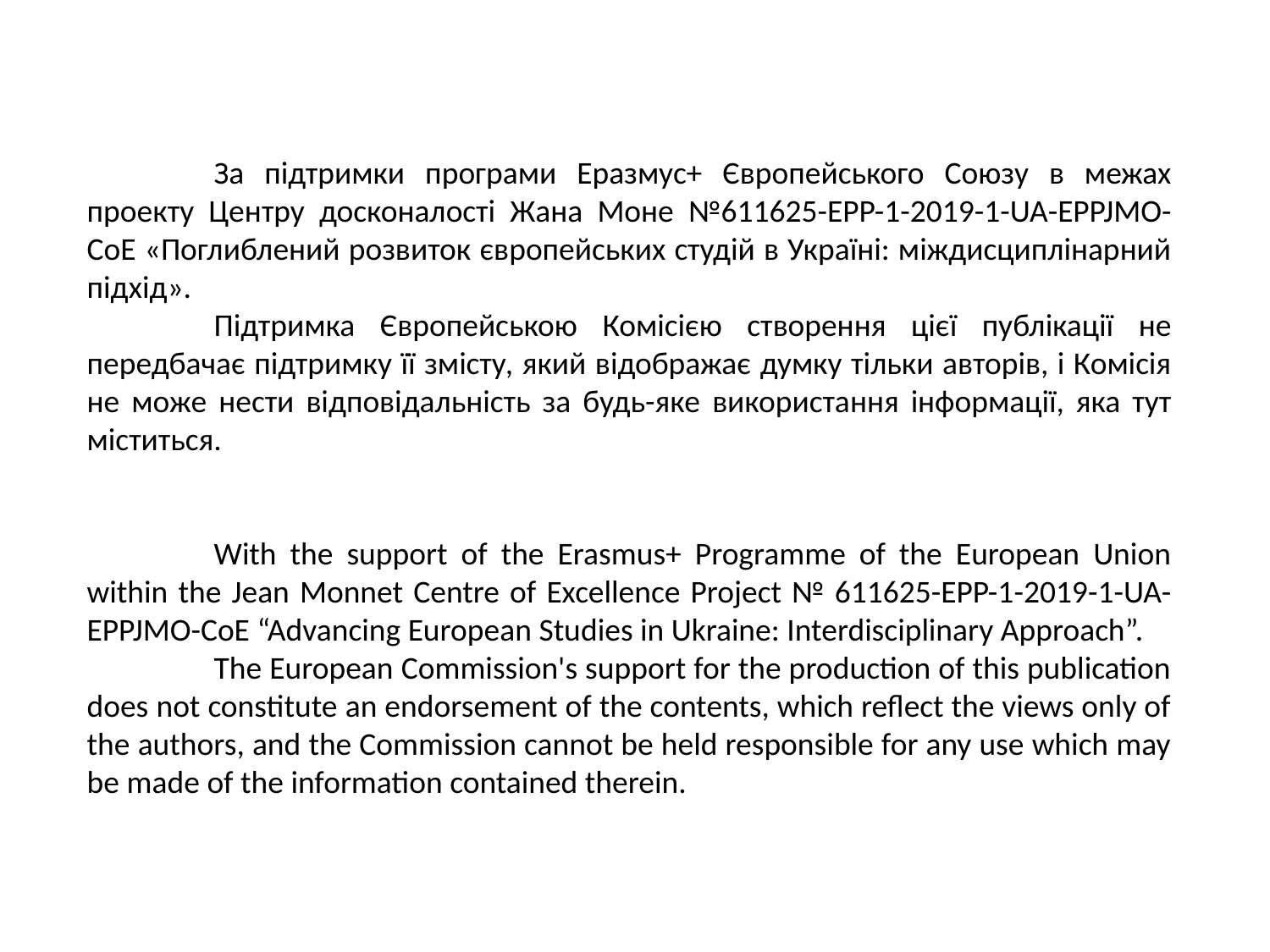

За підтримки програми Еразмус+ Європейського Союзу в межах проекту Центру досконалості Жана Моне №611625-EPP-1-2019-1-UA-EPPJMO-CoE «Поглиблений розвиток європейських студій в Україні: міждисциплінарний підхід».
	Підтримка Європейською Комісією створення цієї публікації не передбачає підтримку її змісту, який відображає думку тільки авторів, і Комісія не може нести відповідальність за будь-яке використання інформації, яка тут міститься.

	With the support of the Erasmus+ Programme of the European Union within the Jean Monnet Centre of Excellence Project № 611625-EPP-1-2019-1-UA-EPPJMO-CoE “Advancing European Studies in Ukraine: Interdisciplinary Approach”.
	The European Commission's support for the production of this publication does not constitute an endorsement of the contents, which reflect the views only of the authors, and the Commission cannot be held responsible for any use which may be made of the information contained therein.